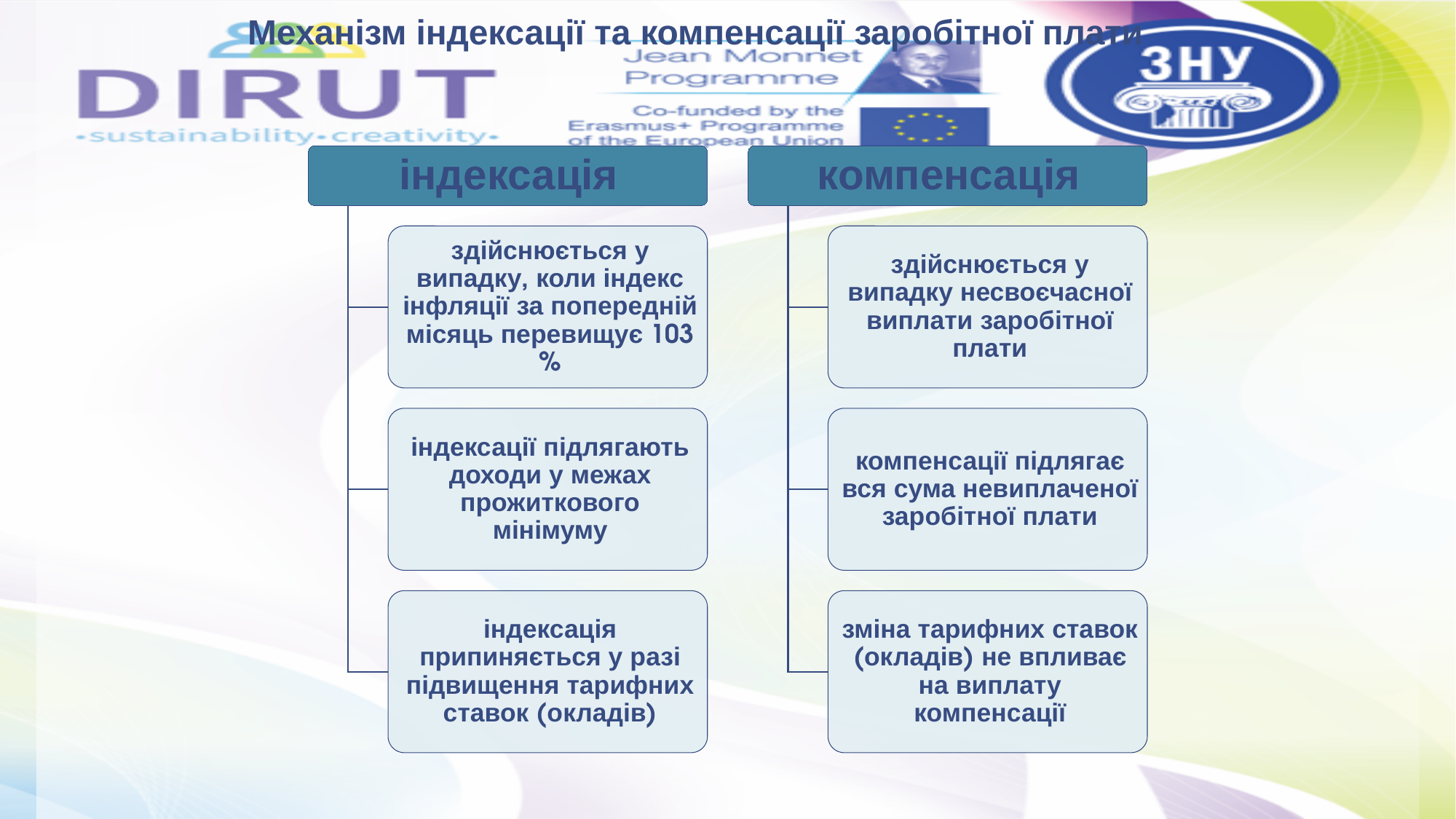

# Механізм індексації та компенсації заробітної плати
індексація
здійснюється у випадку, коли індекс інфляції за попередній місяць перевищує 103 %
індексації підлягають доходи у межах прожиткового мінімуму
індексація припиняється у разі підвищення тарифних ставок (окладів)
компенсація
здійснюється у випадку несвоєчасної виплати заробітної плати
компенсації підлягає вся сума невиплаченої заробітної плати
зміна тарифних ставок (окладів) не впливає на виплату компенсації